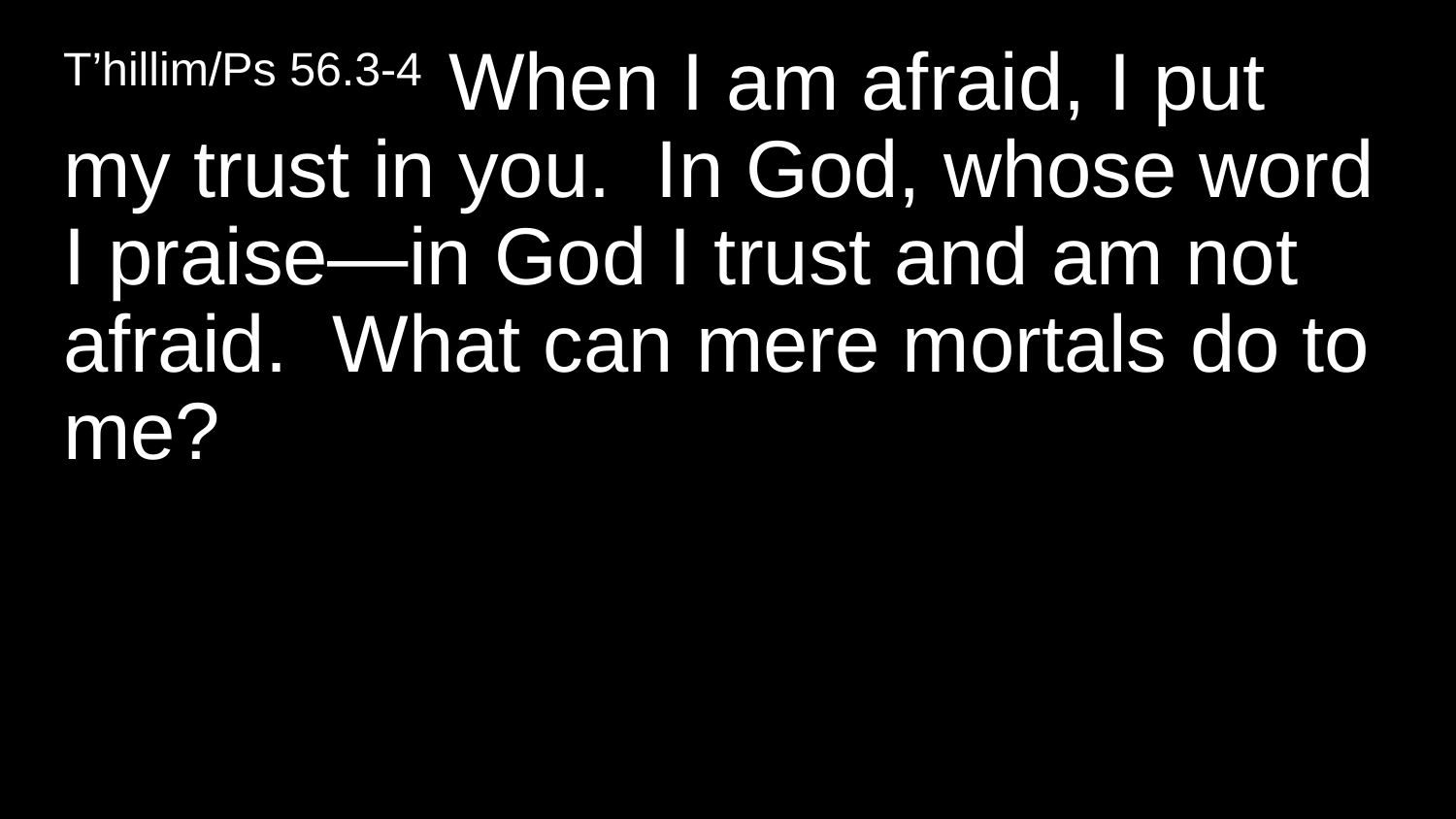

T’hillim/Ps 56.3-4  When I am afraid, I put my trust in you.  In God, whose word I praise—in God I trust and am not afraid.  What can mere mortals do to me?